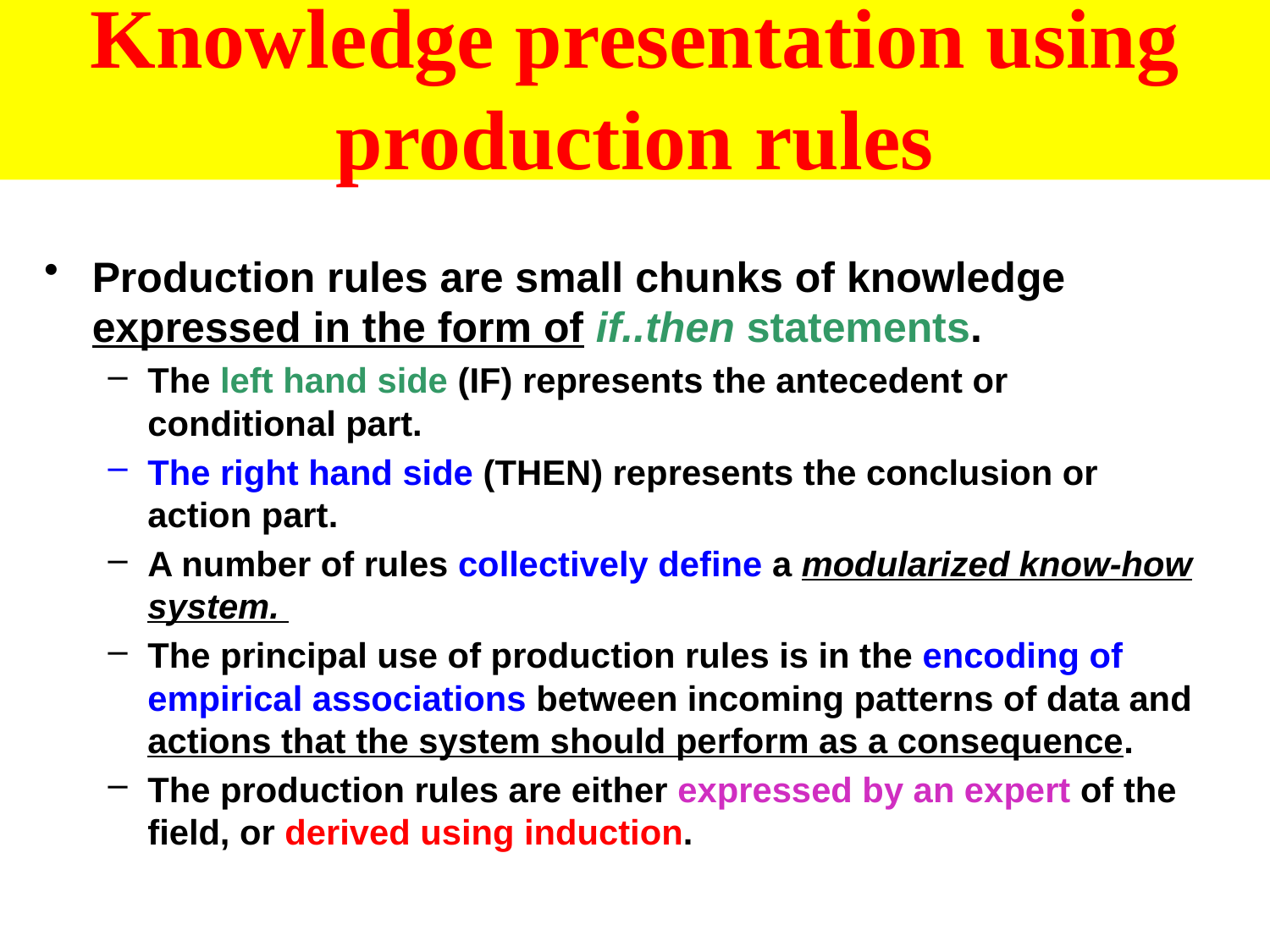

# Knowledge presentation using production rules
Production rules are small chunks of knowledge expressed in the form of if..then statements.
The left hand side (IF) represents the antecedent or conditional part.
The right hand side (THEN) represents the conclusion or action part.
A number of rules collectively define a modularized know-how system.
The principal use of production rules is in the encoding of empirical associations between incoming patterns of data and actions that the system should perform as a consequence.
The production rules are either expressed by an expert of the field, or derived using induction.